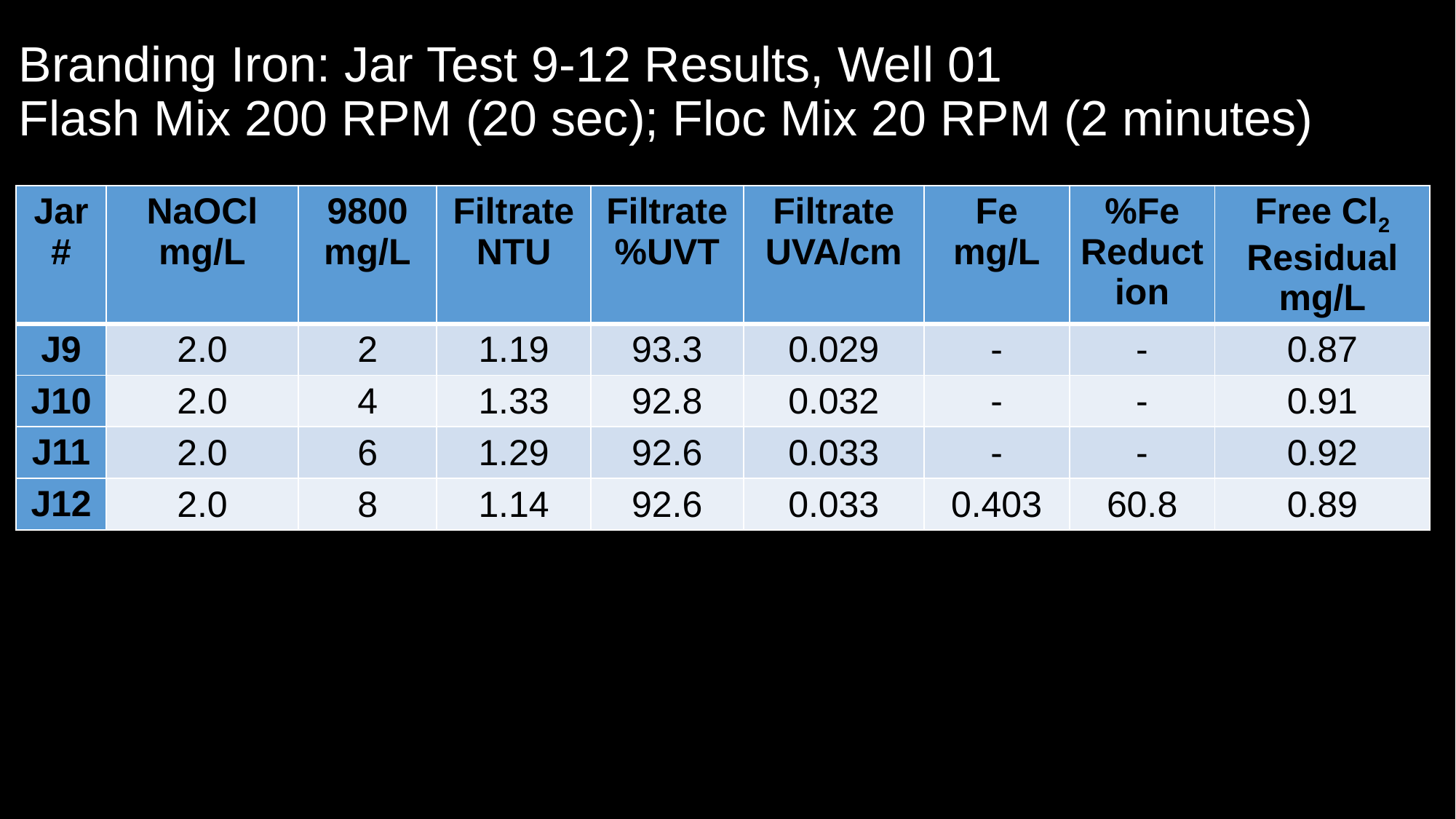

# Branding Iron: Jar Test 9-12 Results, Well 01 Flash Mix 200 RPM (20 sec); Floc Mix 20 RPM (2 minutes)
| Jar # | NaOCl mg/L | 9800 mg/L | Filtrate NTU | Filtrate %UVT | Filtrate UVA/cm | Fe mg/L | %Fe Reduction | Free Cl2 Residual mg/L |
| --- | --- | --- | --- | --- | --- | --- | --- | --- |
| J9 | 2.0 | 2 | 1.19 | 93.3 | 0.029 | - | - | 0.87 |
| J10 | 2.0 | 4 | 1.33 | 92.8 | 0.032 | - | - | 0.91 |
| J11 | 2.0 | 6 | 1.29 | 92.6 | 0.033 | - | - | 0.92 |
| J12 | 2.0 | 8 | 1.14 | 92.6 | 0.033 | 0.403 | 60.8 | 0.89 |